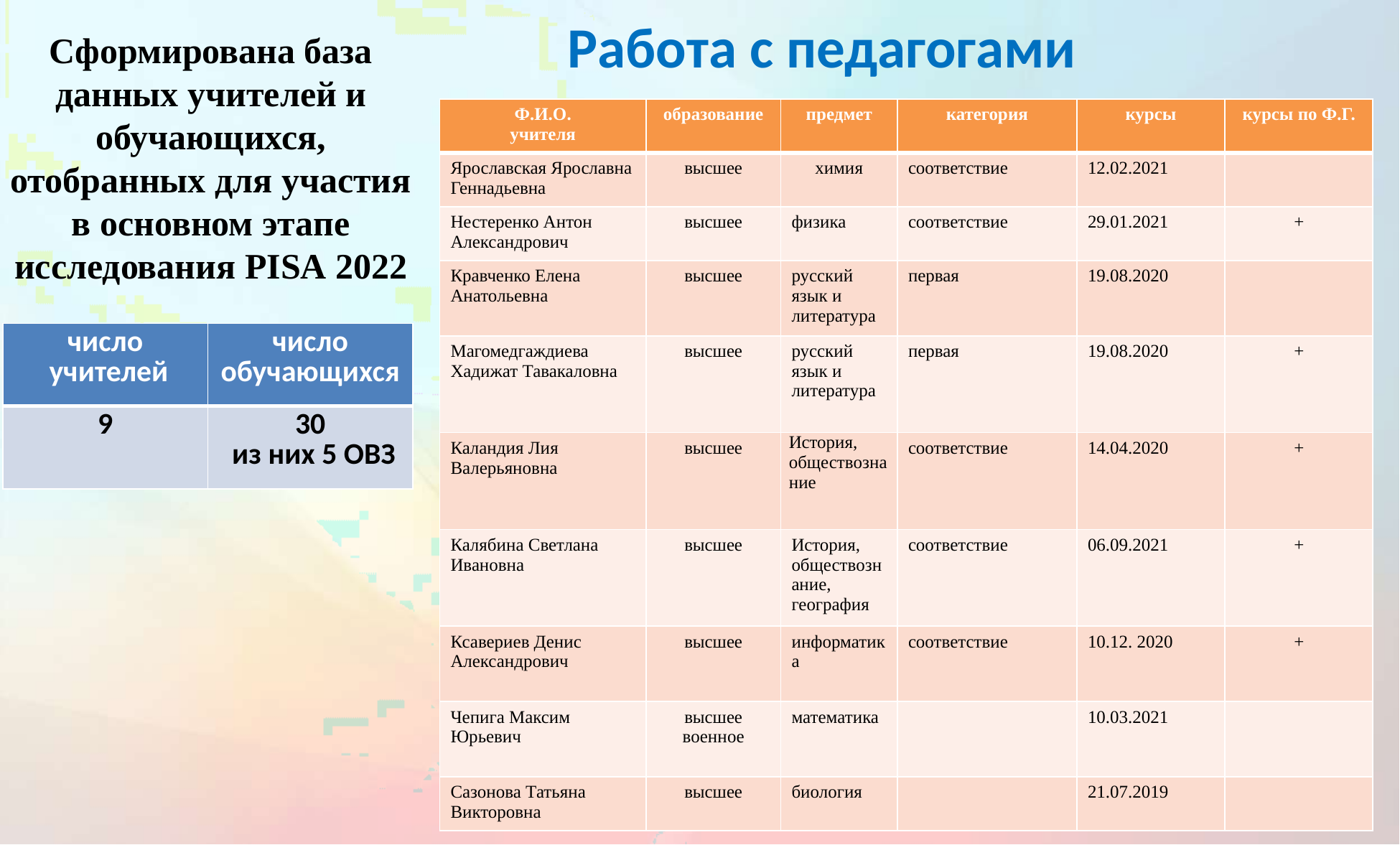

Работа с педагогами
# Сформирована база данных учителей и обучающихся, отобранных для участия в основном этапе исследования PISA 2022
| Ф.И.О. учителя | образование | предмет | категория | курсы | курсы по Ф.Г. |
| --- | --- | --- | --- | --- | --- |
| Ярославская Ярославна Геннадьевна | высшее | химия | соответствие | 12.02.2021 |  |
| Нестеренко Антон Александрович | высшее | физика | соответствие | 29.01.2021 | + |
| Кравченко Елена Анатольевна | высшее | русский язык и литература | первая | 19.08.2020 |  |
| Магомедгаждиева Хадижат Тавакаловна | высшее | русский язык и литература | первая | 19.08.2020 | + |
| Каландия Лия Валерьяновна | высшее | История, обществознание | соответствие | 14.04.2020 | + |
| Калябина Светлана Ивановна | высшее | История, обществознание, география | соответствие | 06.09.2021 | + |
| Ксавериев Денис Александрович | высшее | информатика | соответствие | 10.12. 2020 | + |
| Чепига Максим Юрьевич | высшее военное | математика |  | 10.03.2021 |  |
| Сазонова Татьяна Викторовна | высшее | биология |  | 21.07.2019 |  |
| число учителей | число обучающихся |
| --- | --- |
| 9 | 30 из них 5 ОВЗ |